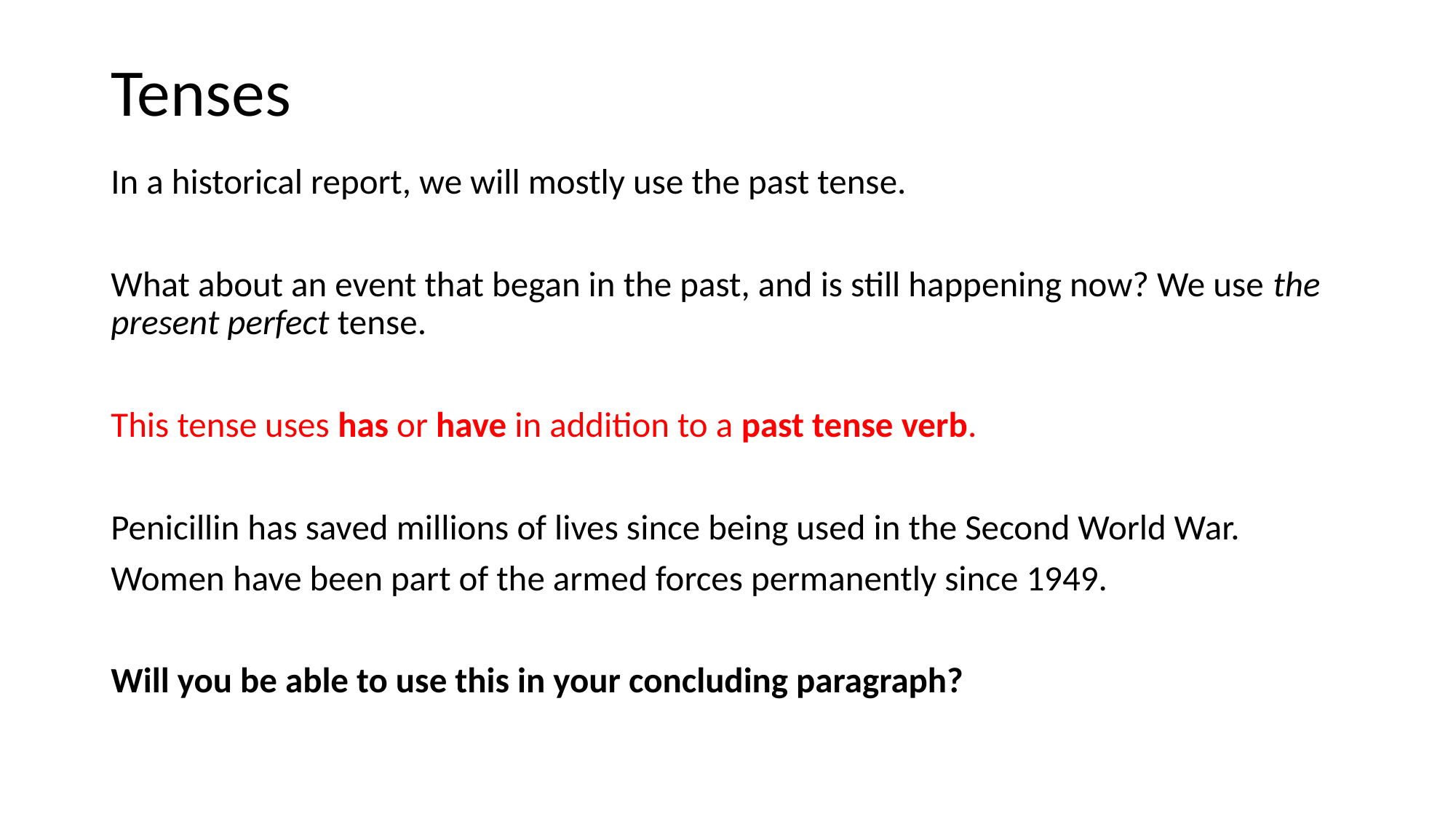

# Tenses
In a historical report, we will mostly use the past tense.

What about an event that began in the past, and is still happening now? We use the present perfect tense.

This tense uses has or have in addition to a past tense verb.

Penicillin has saved millions of lives since being used in the Second World War.
Women have been part of the armed forces permanently since 1949.

Will you be able to use this in your concluding paragraph?